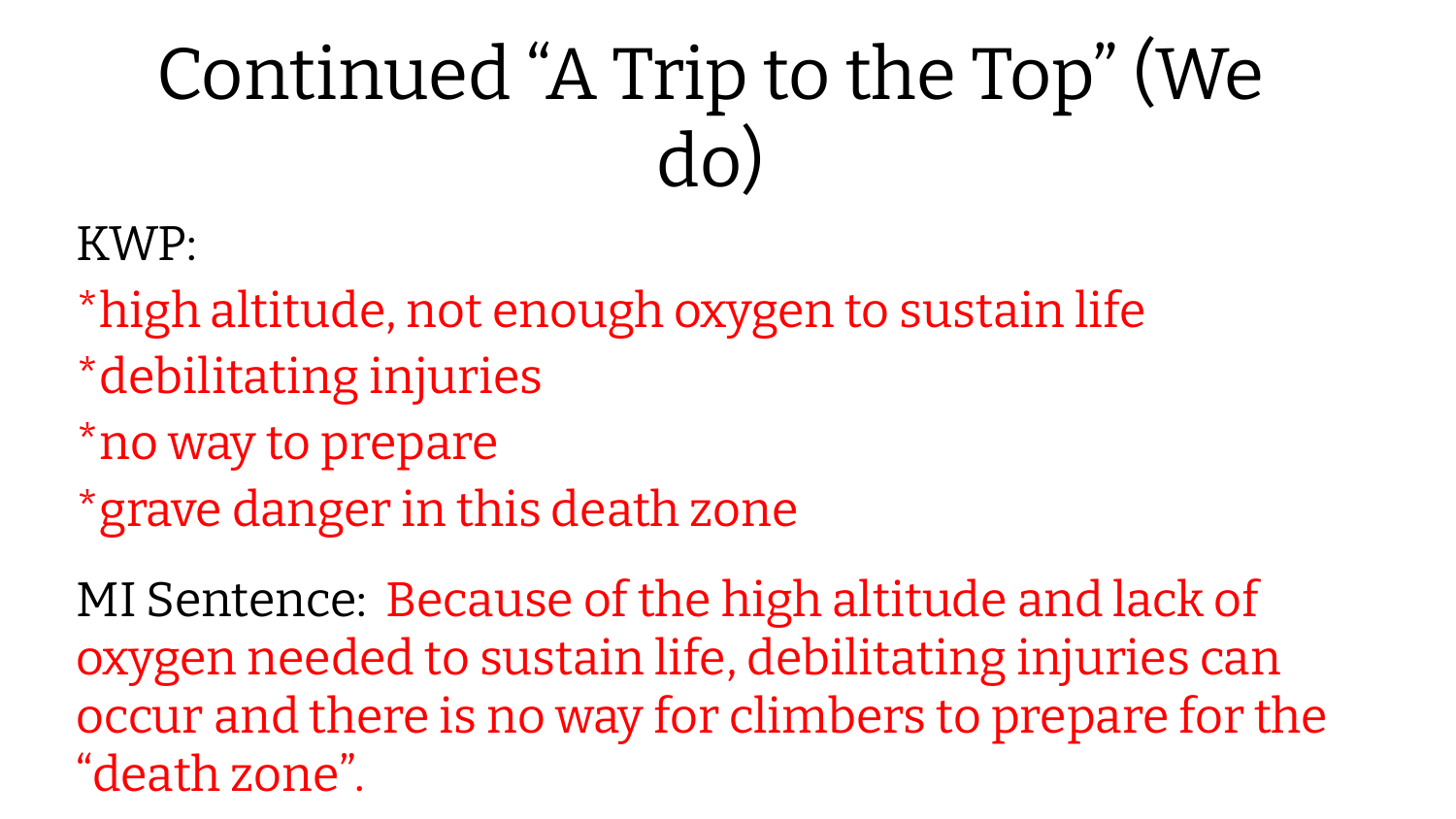

# Continued “A Trip to the Top” (We do)
KWP:
*high altitude, not enough oxygen to sustain life
*debilitating injuries
*no way to prepare
*grave danger in this death zone
MI Sentence:  Because of the high altitude and lack of oxygen needed to sustain life, debilitating injuries can occur and there is no way for climbers to prepare for the “death zone”.